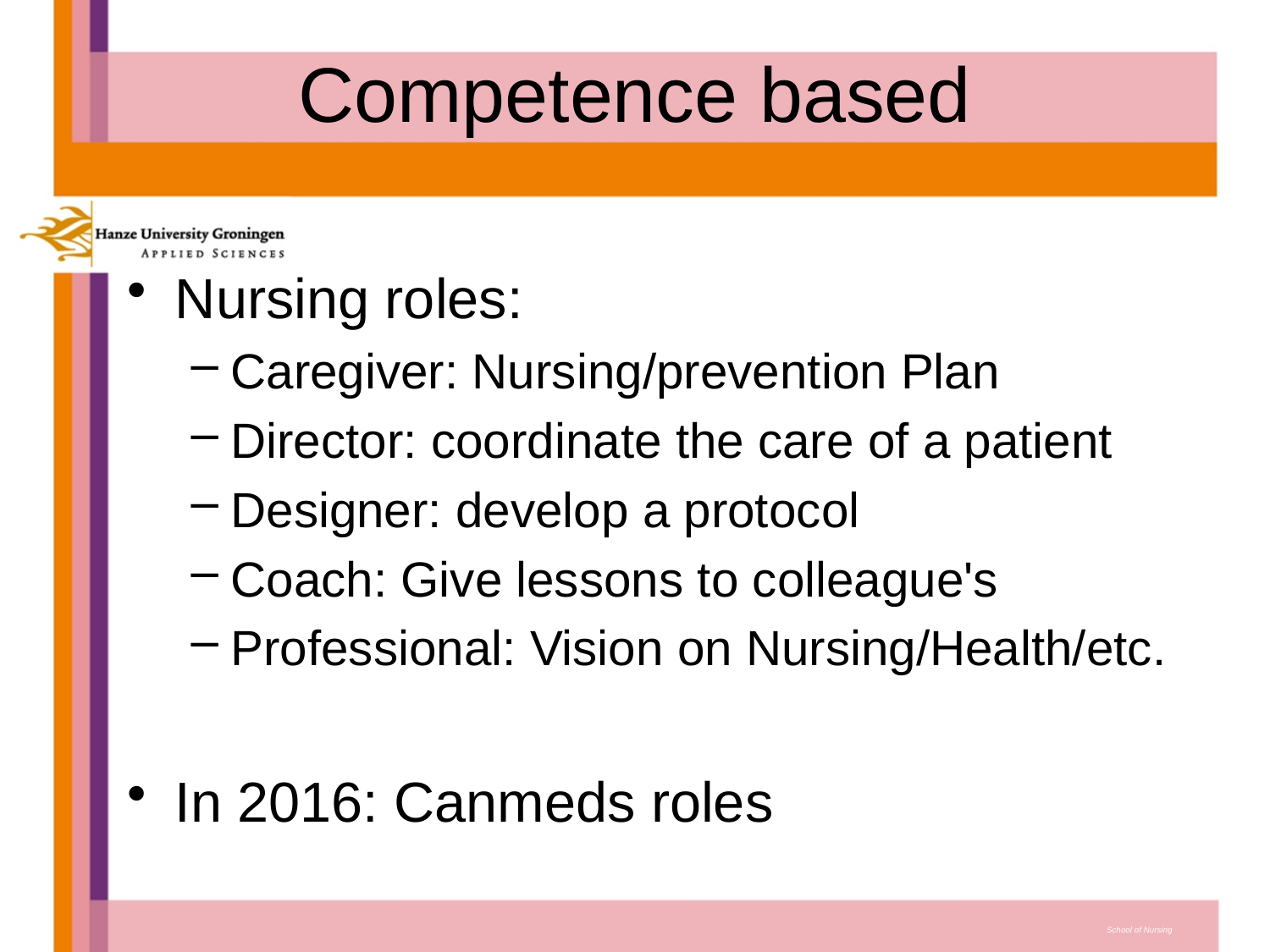

# Competence based
Nursing roles:
Caregiver: Nursing/prevention Plan
Director: coordinate the care of a patient
Designer: develop a protocol
Coach: Give lessons to colleague's
Professional: Vision on Nursing/Health/etc.

In 2016: Canmeds roles

School of Nursing